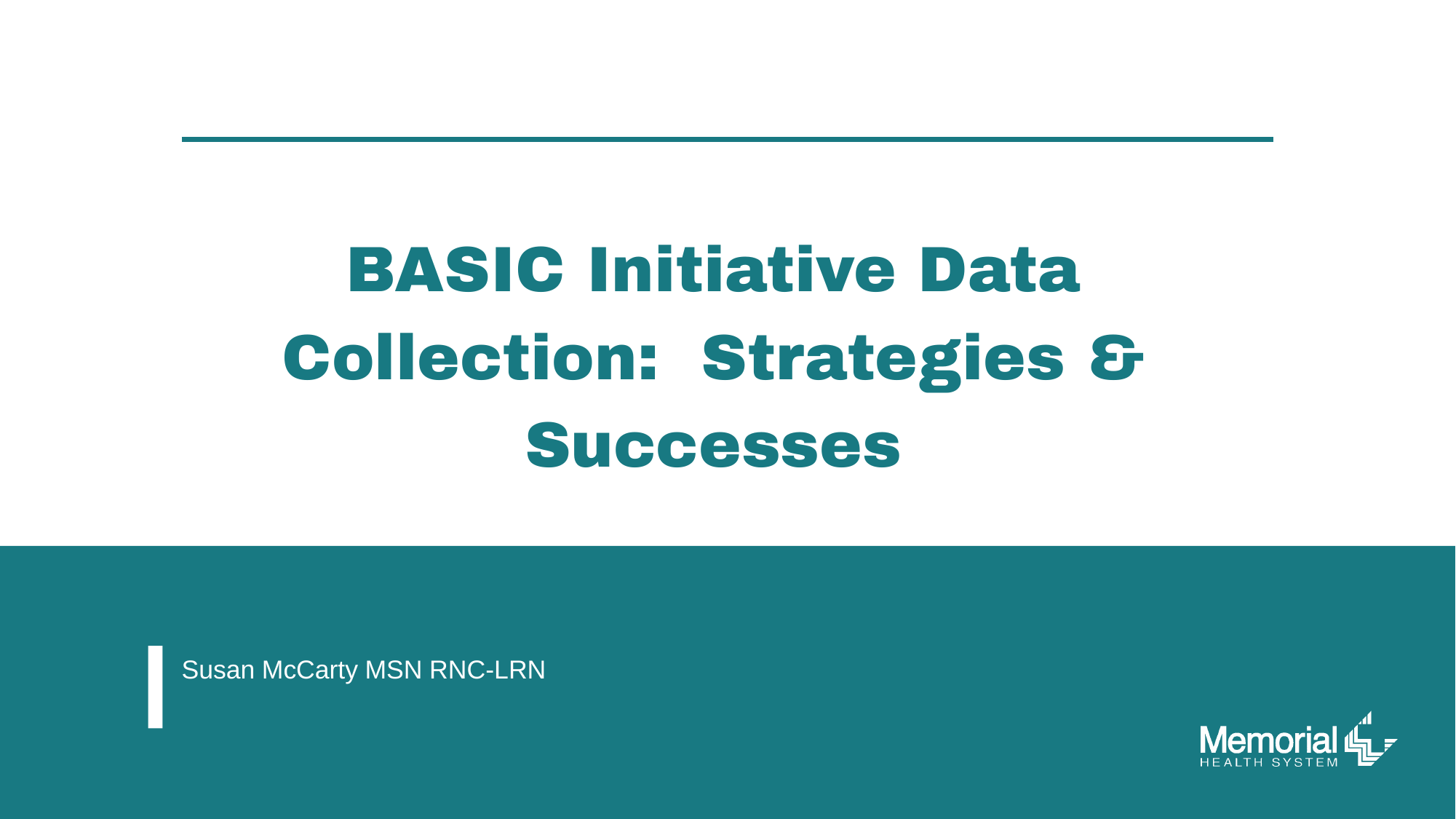

# BASIC Initiative Data Collection:  Strategies & Successes
Susan McCarty MSN RNC-LRN